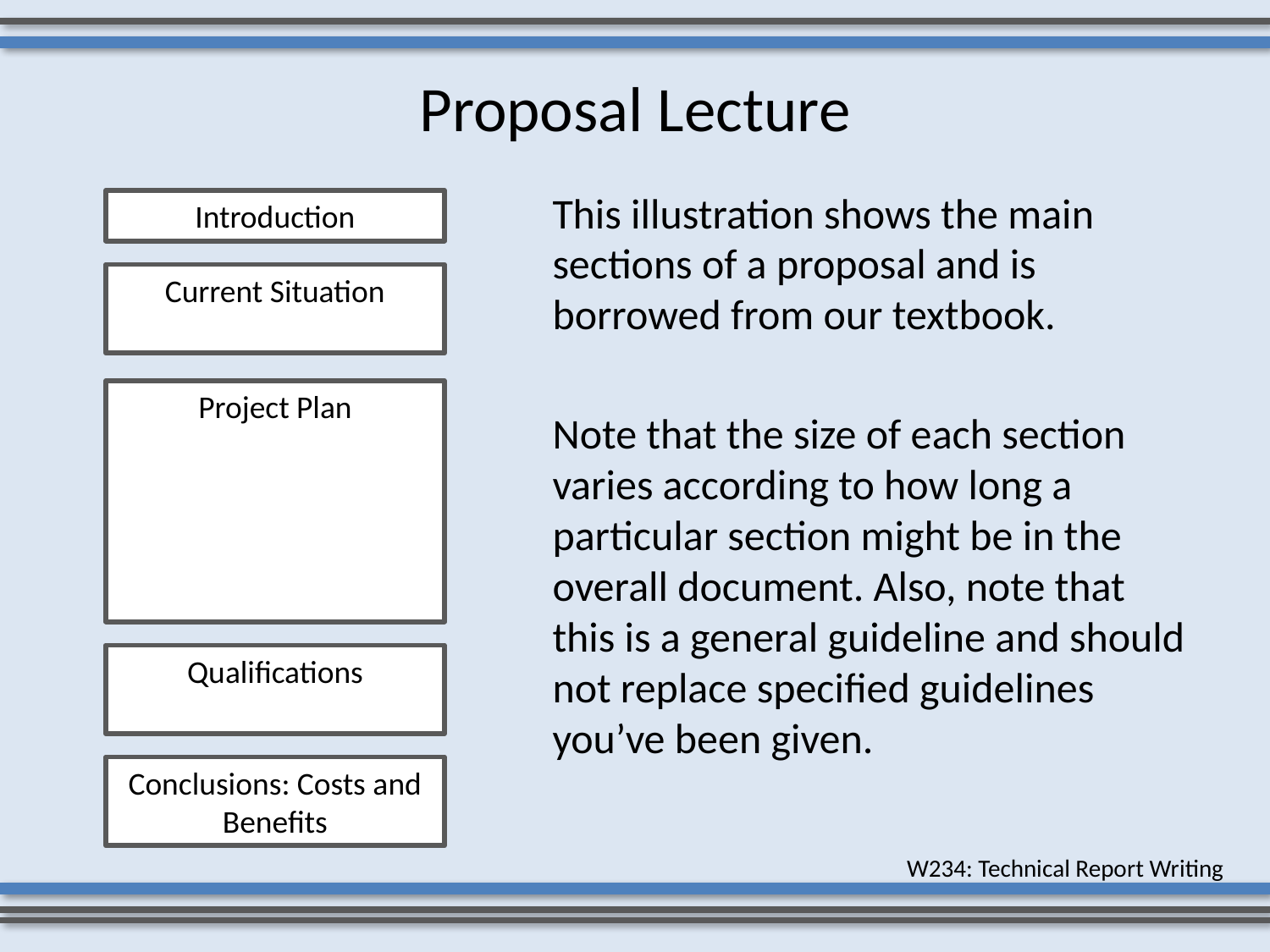

# Proposal Lecture
This illustration shows the main sections of a proposal and is borrowed from our textbook.

Note that the size of each section varies according to how long a particular section might be in the overall document. Also, note that this is a general guideline and should not replace specified guidelines you’ve been given.
Introduction
Current Situation

Project Plan

Qualifications

Conclusions: Costs and Benefits
W234: Technical Report Writing